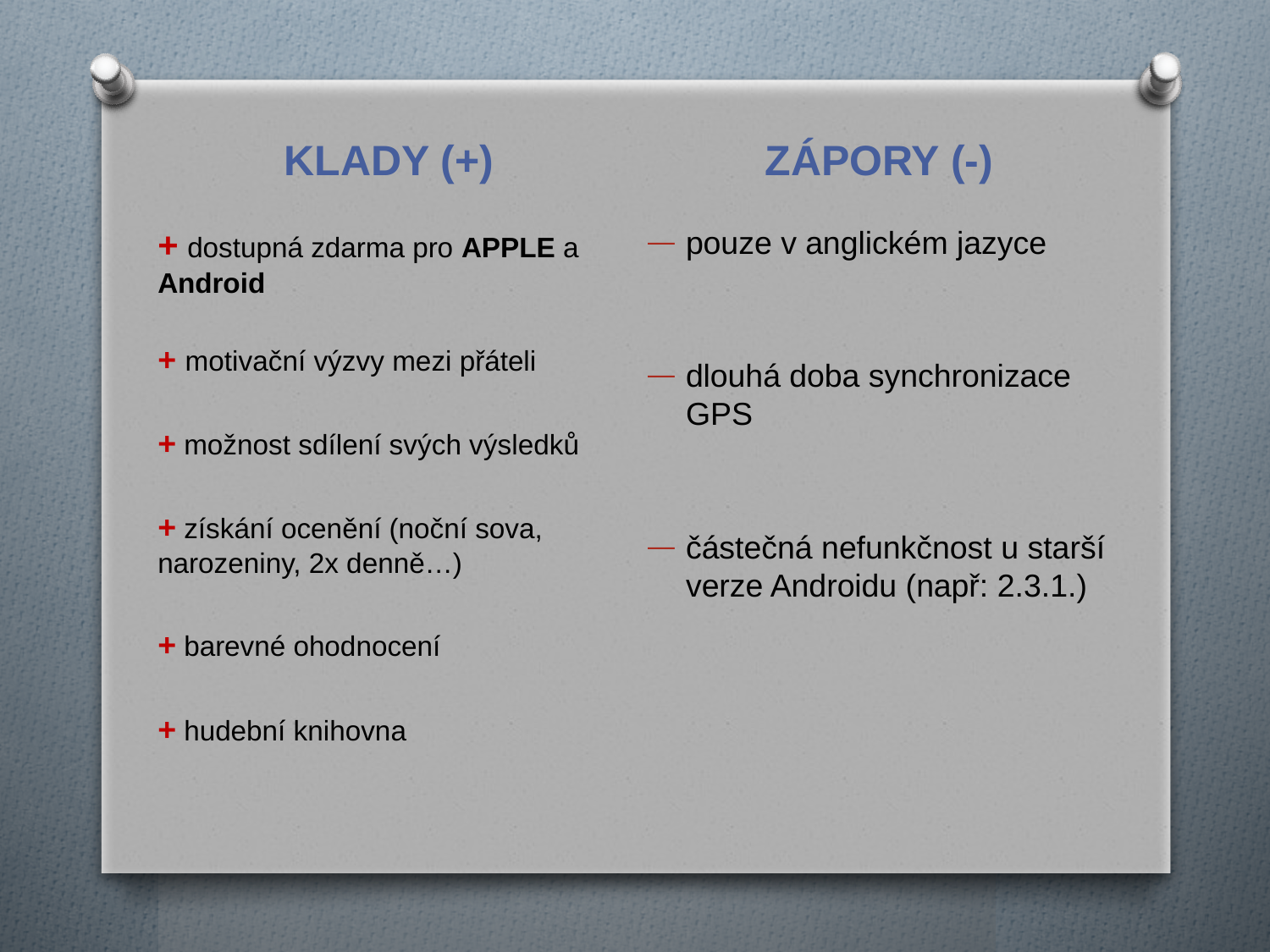

KLADY (+)
ZÁPORY (-)
+ dostupná zdarma pro APPLE a Android

+ motivační výzvy mezi přáteli

+ možnost sdílení svých výsledků

+ získání ocenění (noční sova, narozeniny, 2x denně…)

+ barevné ohodnocení

+ hudební knihovna

pouze v anglickém jazyce

dlouhá doba synchronizace GPS

částečná nefunkčnost u starší verze Androidu (např: 2.3.1.)